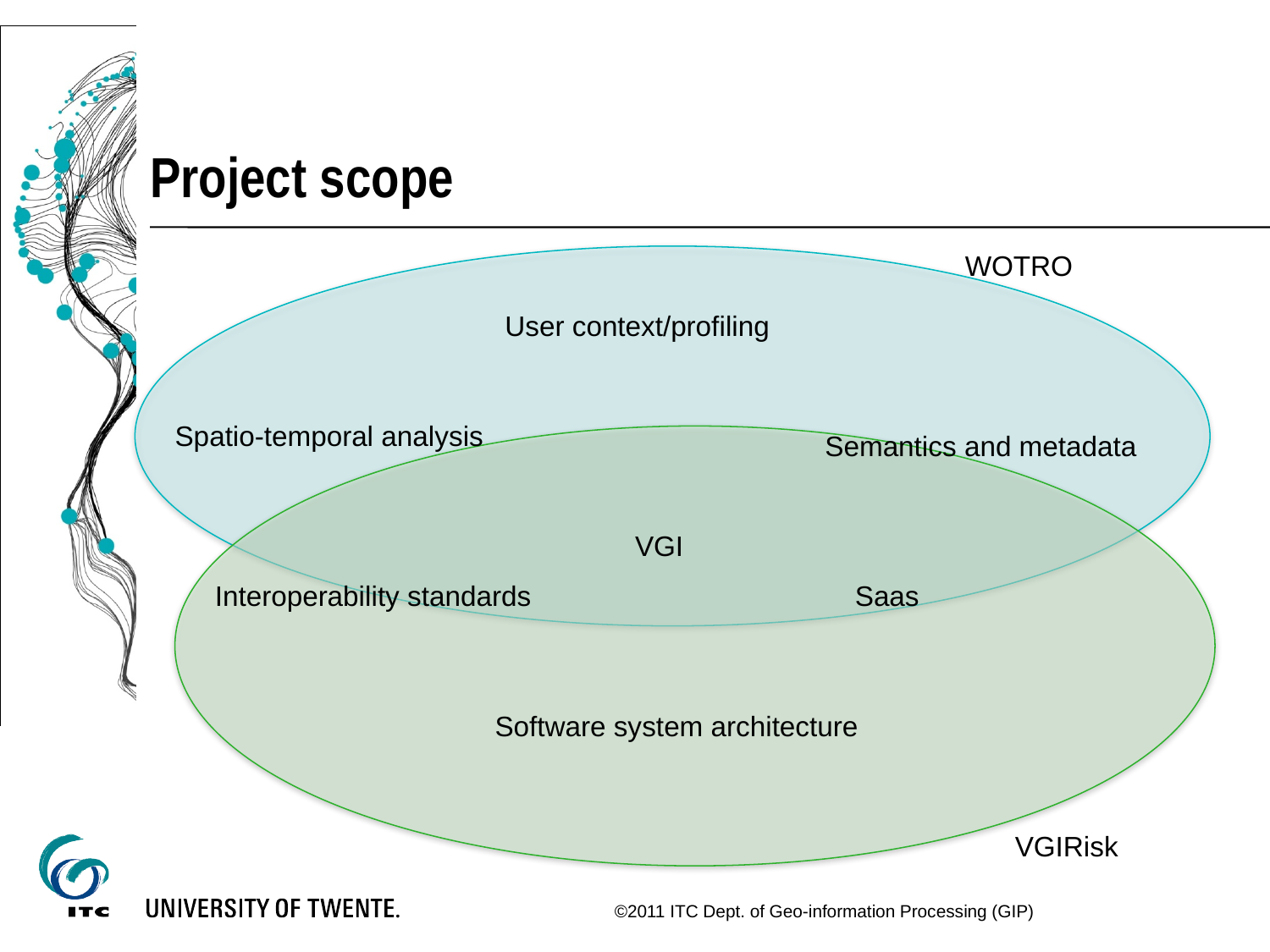

# Project scope

WOTRO

User context/profiling

Spatio-temporal analysis

Semantics and metadata

VGI

Interoperability standards

Saas

Software system architecture

VGIRisk

©2011 ITC Dept. of Geo-information Processing (GIP)